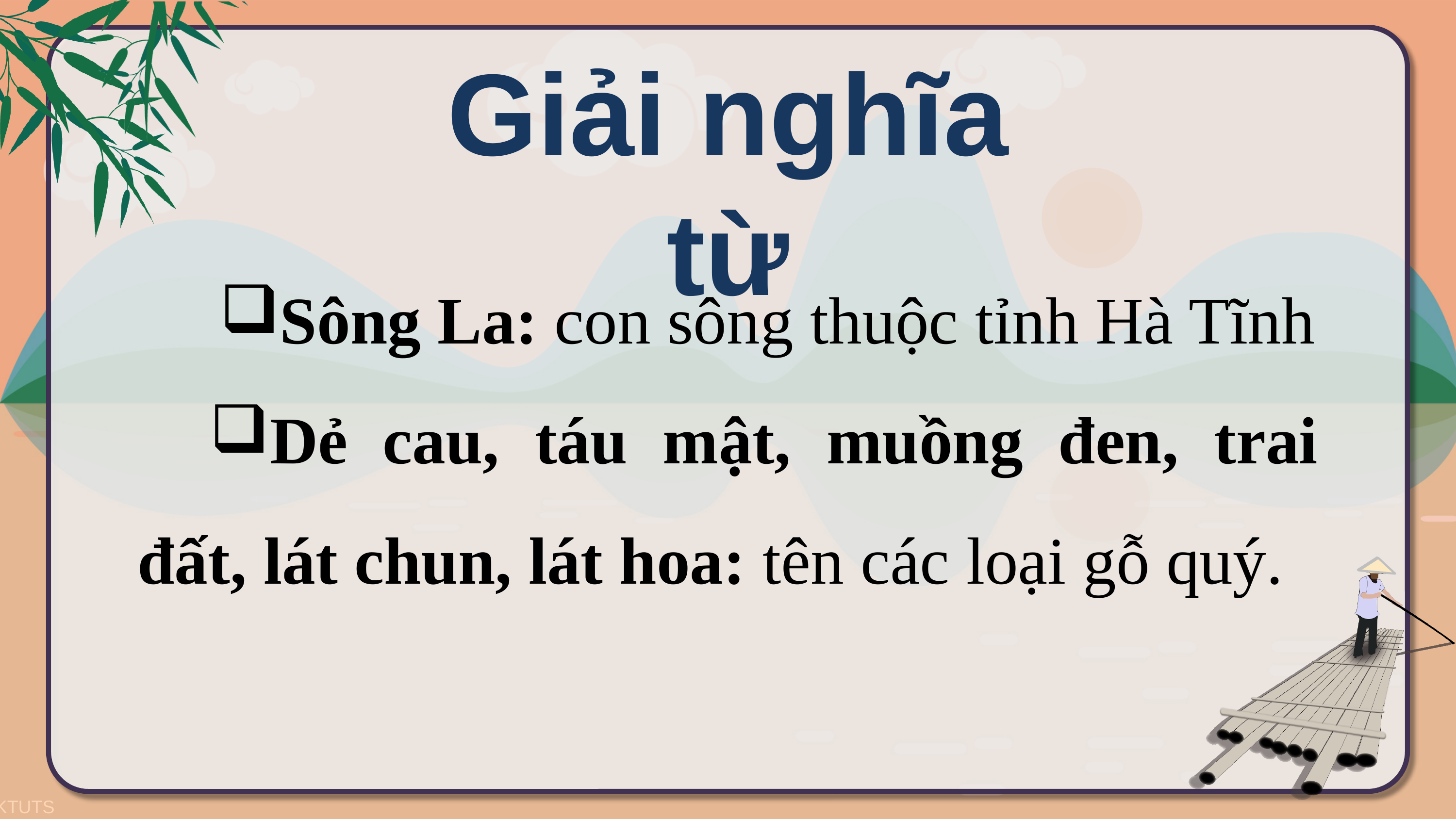

Giải nghĩa từ
Sông La: con sông thuộc tỉnh Hà Tĩnh
Dẻ cau, táu mật, muồng đen, trai đất, lát chun, lát hoa: tên các loại gỗ quý.